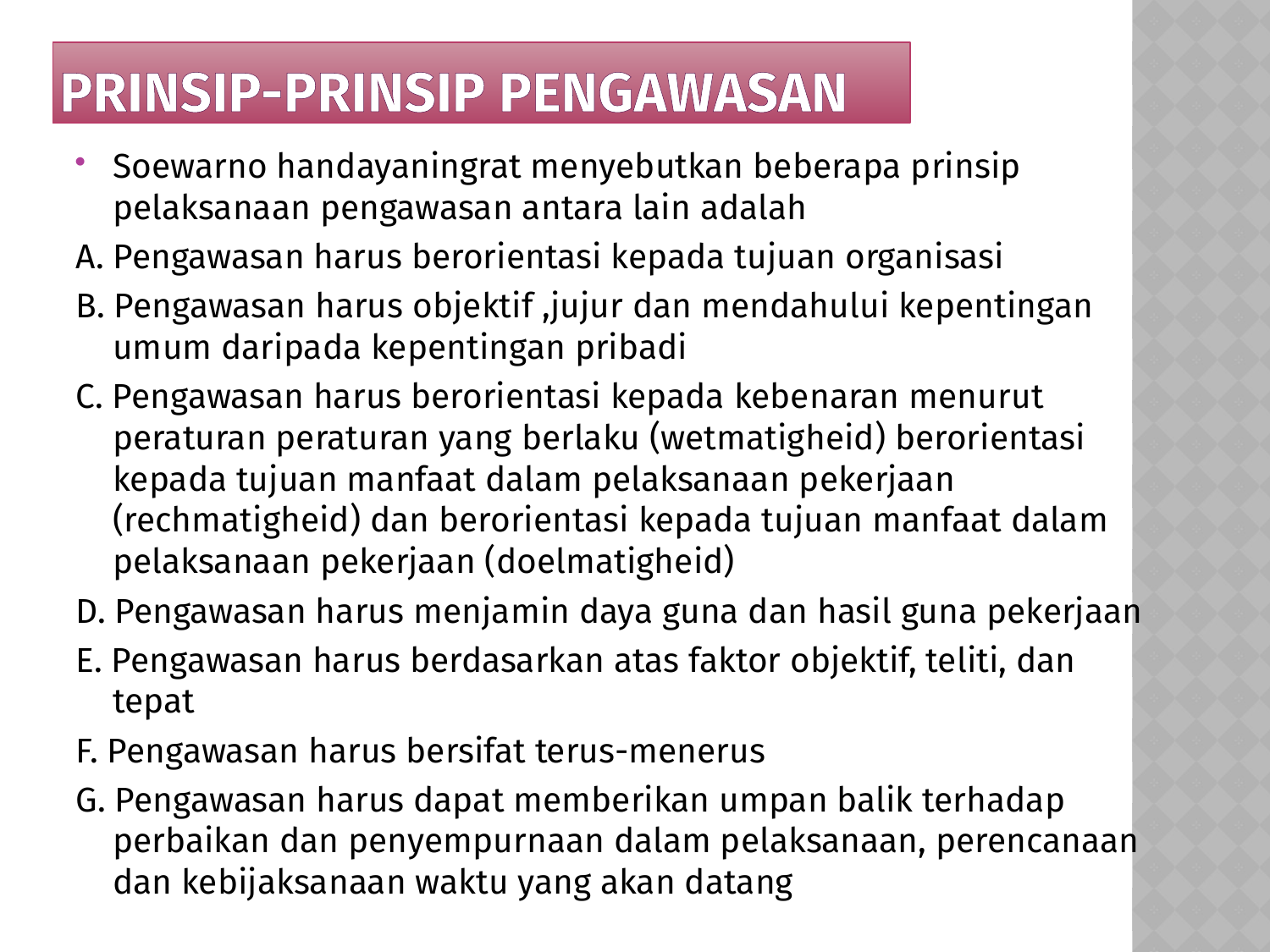

# Prinsip-prinsip pengawasan
Soewarno handayaningrat menyebutkan beberapa prinsip pelaksanaan pengawasan antara lain adalah
A. Pengawasan harus berorientasi kepada tujuan organisasi
B. Pengawasan harus objektif ,jujur dan mendahului kepentingan umum daripada kepentingan pribadi
C. Pengawasan harus berorientasi kepada kebenaran menurut peraturan peraturan yang berlaku (wetmatigheid) berorientasi kepada tujuan manfaat dalam pelaksanaan pekerjaan (rechmatigheid) dan berorientasi kepada tujuan manfaat dalam pelaksanaan pekerjaan (doelmatigheid)
D. Pengawasan harus menjamin daya guna dan hasil guna pekerjaan
E. Pengawasan harus berdasarkan atas faktor objektif, teliti, dan tepat
F. Pengawasan harus bersifat terus-menerus
G. Pengawasan harus dapat memberikan umpan balik terhadap perbaikan dan penyempurnaan dalam pelaksanaan, perencanaan dan kebijaksanaan waktu yang akan datang